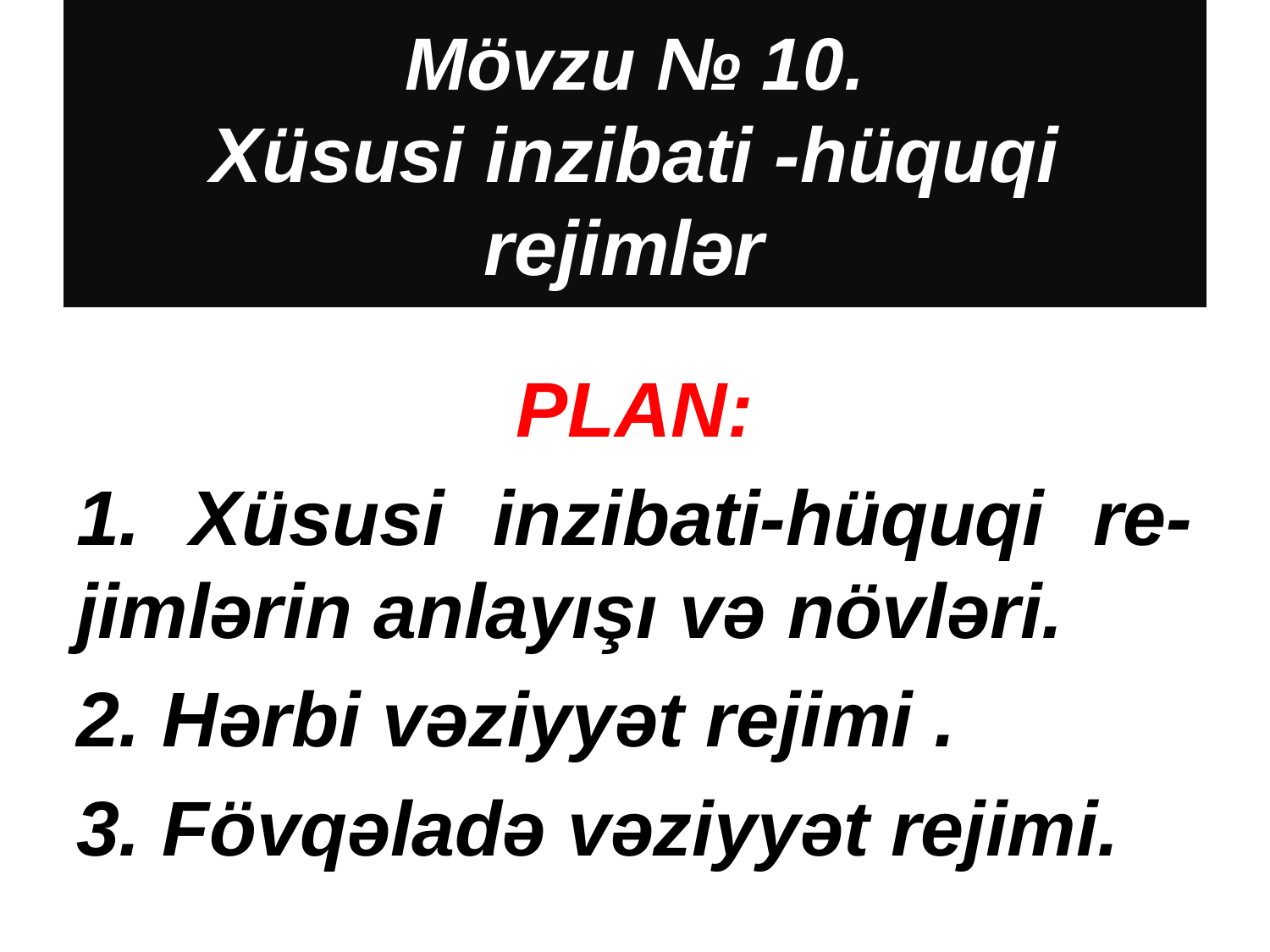

# Mövzu № 10. Xüsusi inzibati -hüquqi rejimlər

PLAN:
 Xüsusi inzibati-hüquqi re-jimlərin anlayışı və növləri.
 Hərbi vəziyyət rejimi .
 Fövqəladə vəziyyət rejimi.